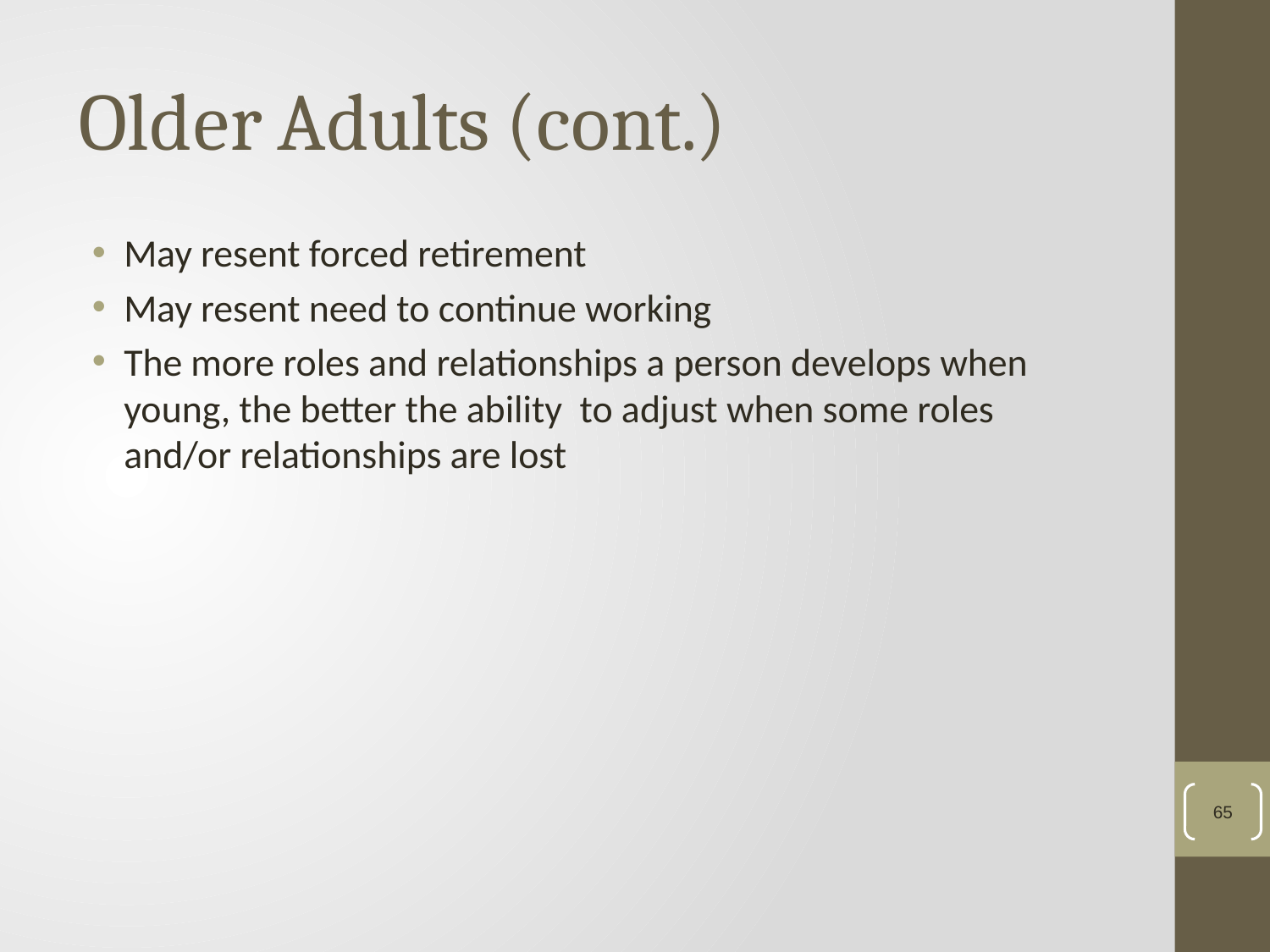

# Older Adults (cont.)
May resent forced retirement
May resent need to continue working
The more roles and relationships a person develops when young, the better the ability  to adjust when some roles and/or relationships are lost

65